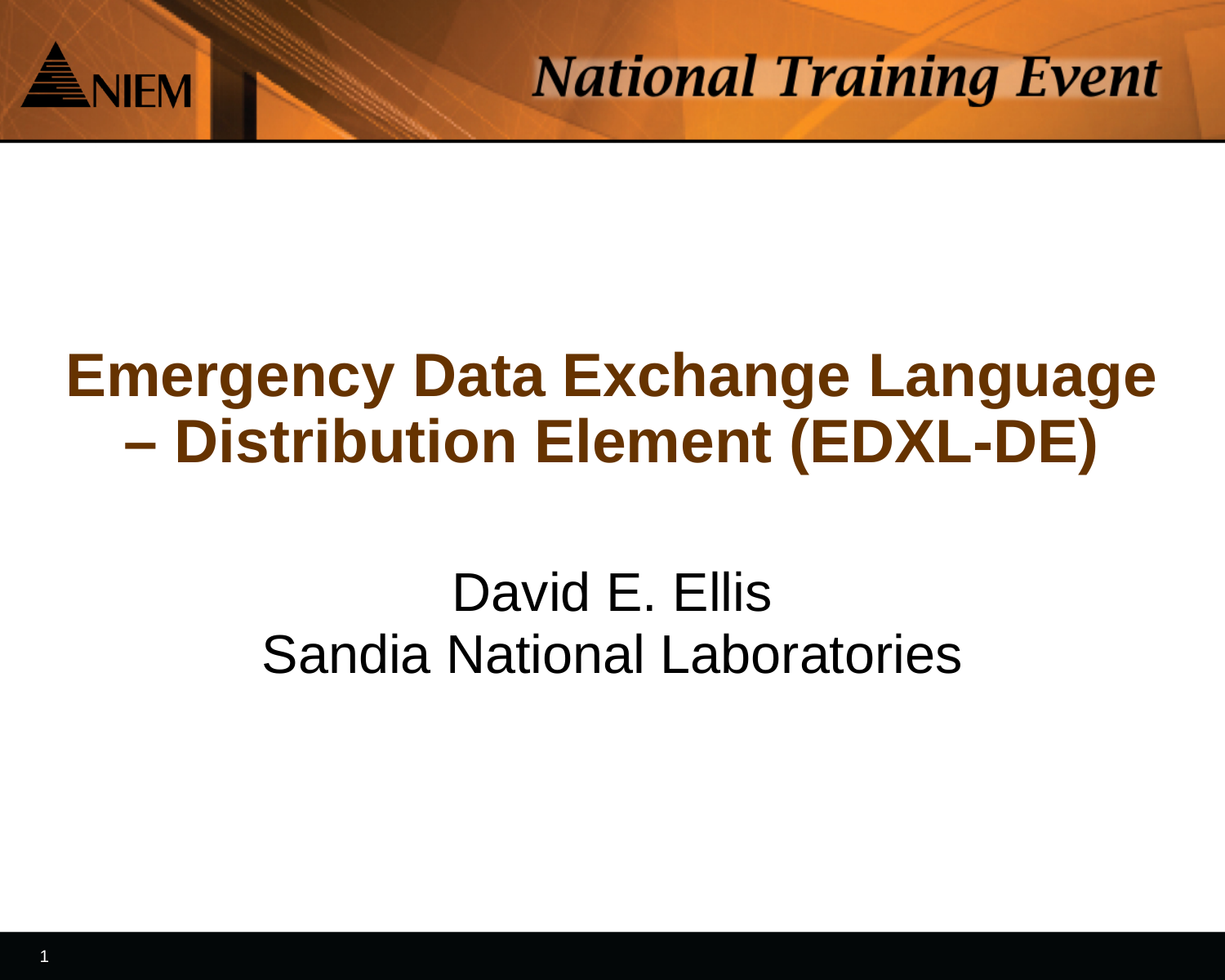

# Emergency Data Exchange Language – Distribution Element (EDXL-DE)
David E. Ellis
Sandia National Laboratories